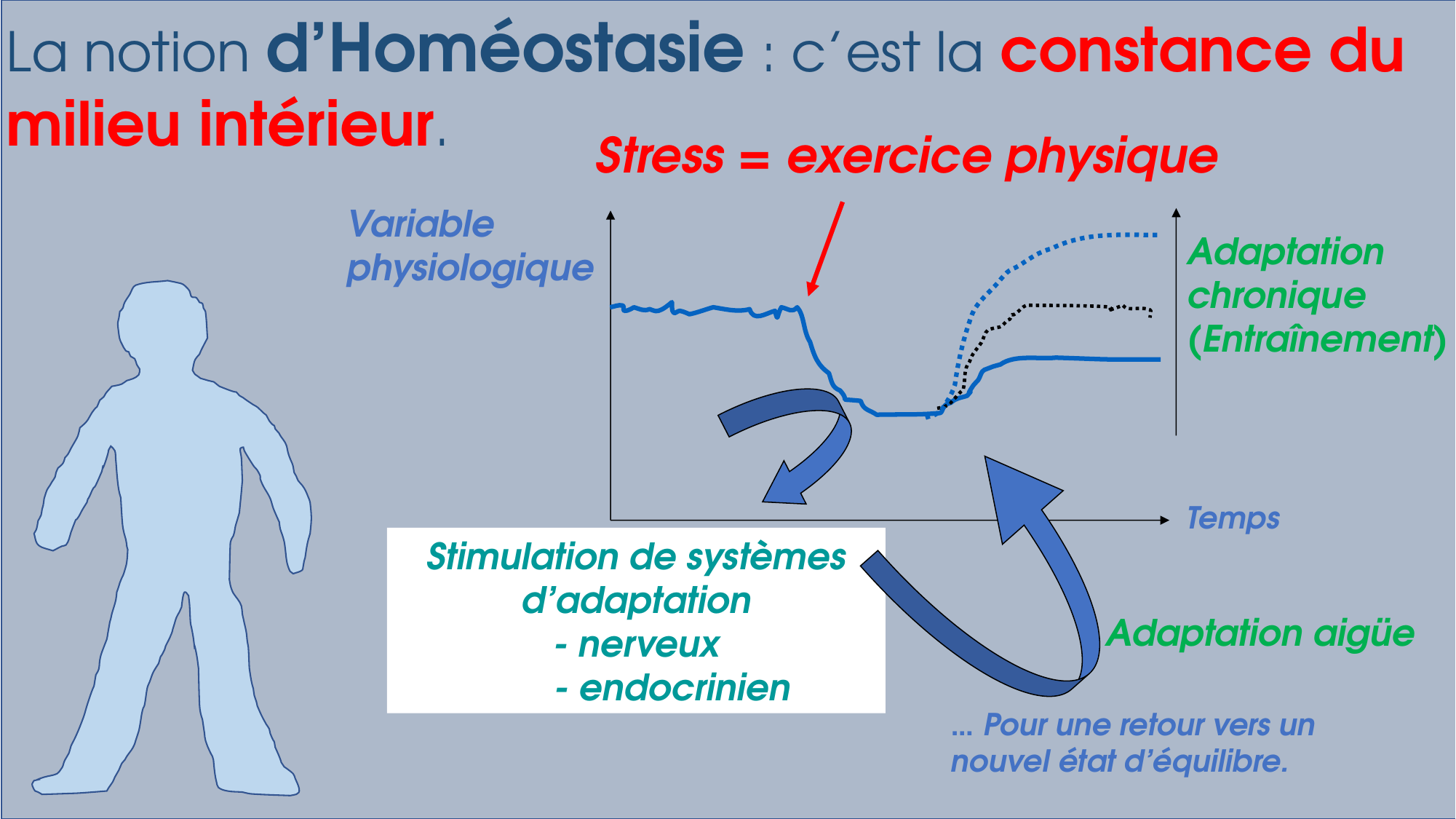

La notion d’Homéostasie : c’est la constance du milieu intérieur.

Stress = exercice physique
Variable
physiologique

Adaptation chronique (Entraînement)

Temps

Stimulation de systèmes d’adaptation
- nerveux
       - endocrinien
Adaptation aigüe
… Pour une retour vers un
nouvel état d’équilibre.